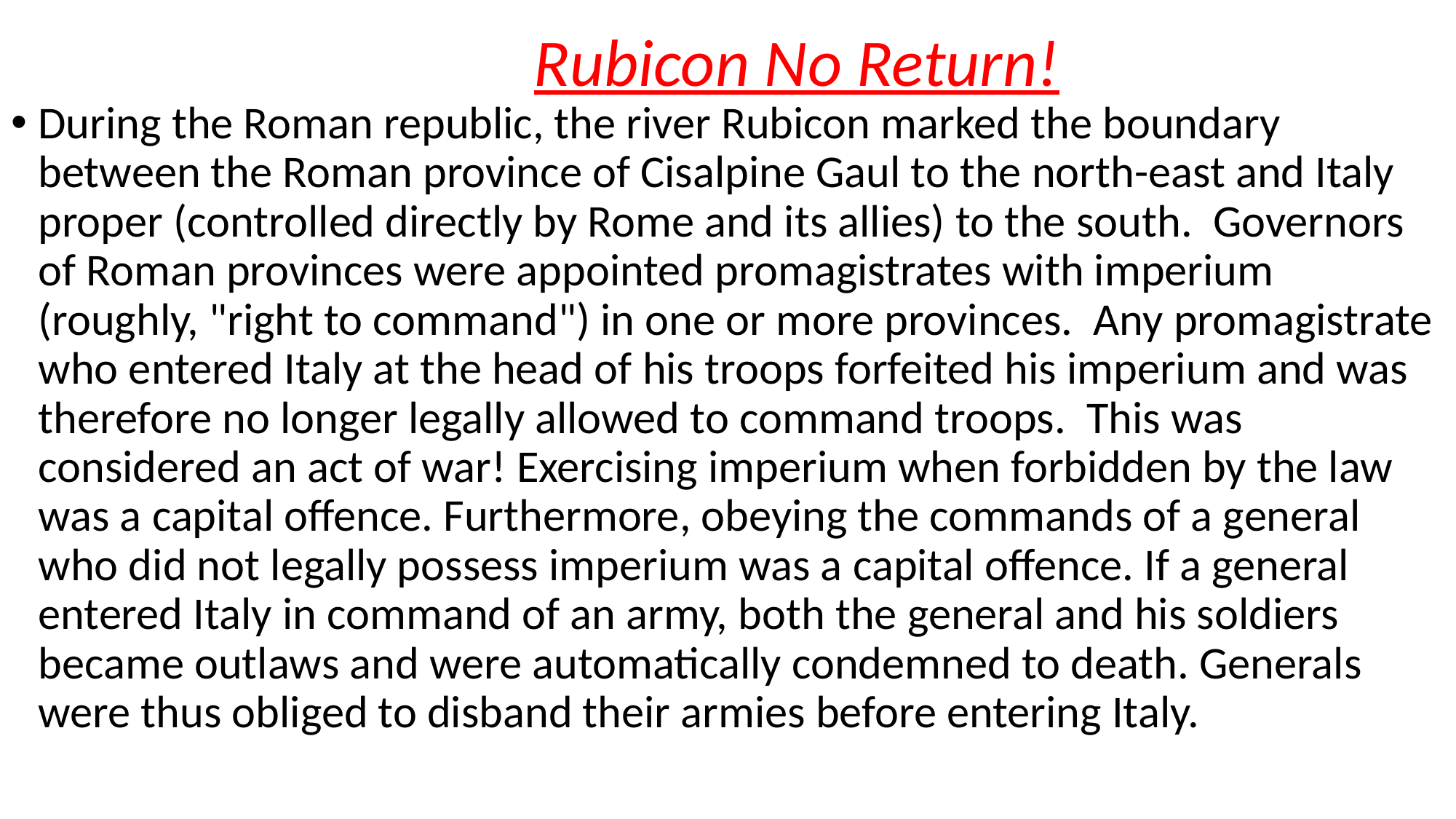

# Rubicon No Return!
During the Roman republic, the river Rubicon marked the boundary between the Roman province of Cisalpine Gaul to the north-east and Italy proper (controlled directly by Rome and its allies) to the south.  Governors of Roman provinces were appointed promagistrates with imperium (roughly, "right to command") in one or more provinces.  Any promagistrate who entered Italy at the head of his troops forfeited his imperium and was therefore no longer legally allowed to command troops.  This was considered an act of war! Exercising imperium when forbidden by the law was a capital offence. Furthermore, obeying the commands of a general who did not legally possess imperium was a capital offence. If a general entered Italy in command of an army, both the general and his soldiers became outlaws and were automatically condemned to death. Generals were thus obliged to disband their armies before entering Italy.